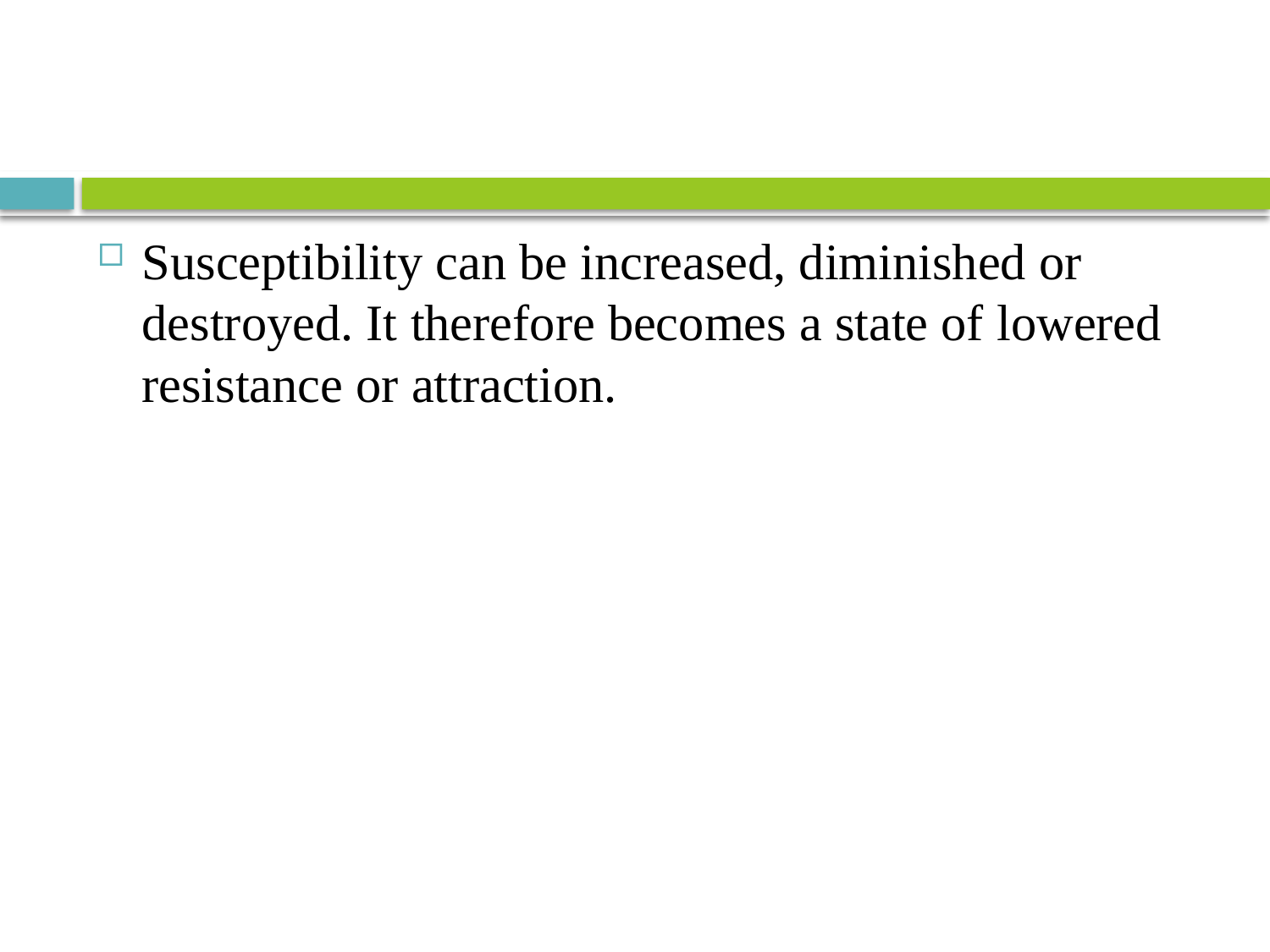

#
Susceptibility can be increased, diminished or destroyed. It therefore becomes a state of lowered resistance or attraction.